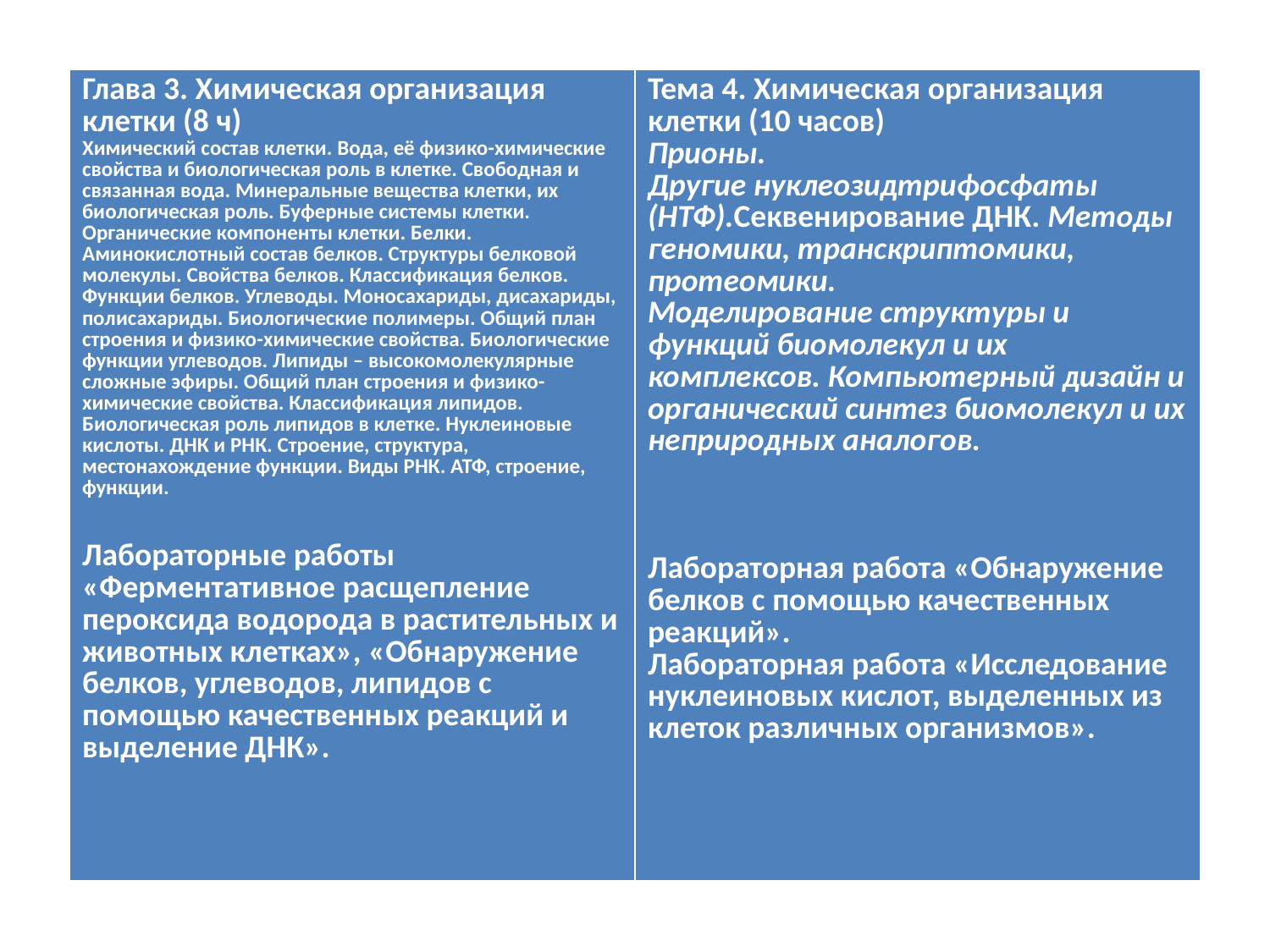

| Глава 3. Химическая организация клетки (8 ч) Химический состав клетки. Вода, её физико-химические свойства и биологическая роль в клетке. Свободная и связанная вода. Минеральные вещества клетки, их биологическая роль. Буферные системы клетки. Органические компоненты клетки. Белки. Аминокислотный состав белков. Структуры белковой молекулы. Свойства белков. Классификация белков. Функции белков. Углеводы. Моносахариды, дисахариды, полисахариды. Биологические полимеры. Общий план строения и физико-химические свойства. Биологические функции углеводов. Липиды – высокомолекулярные сложные эфиры. Общий план строения и физико-химические свойства. Классификация липидов. Биологическая роль липидов в клетке. Нуклеиновые кислоты. ДНК и РНК. Строение, структура, местонахождение функции. Виды РНК. АТФ, строение, функции. Лабораторные работы «Ферментативное расщепление пероксида водорода в растительных и животных клетках», «Обнаружение белков, углеводов, липидов с помощью качественных реакций и выделение ДНК». | Тема 4. Химическая организация клетки (10 часов) Прионы. Другие нуклеозидтрифосфаты (НТФ).Секвенирование ДНК. Методы геномики, транскриптомики, протеомики. Моделирование структуры и функций биомолекул и их комплексов. Компьютерный дизайн и органический синтез биомолекул и их неприродных аналогов. Лабораторная работа «Обнаружение белков с помощью качественных реакций». Лабораторная работа «Исследование нуклеиновых кислот, выделенных из клеток различных организмов». |
| --- | --- |